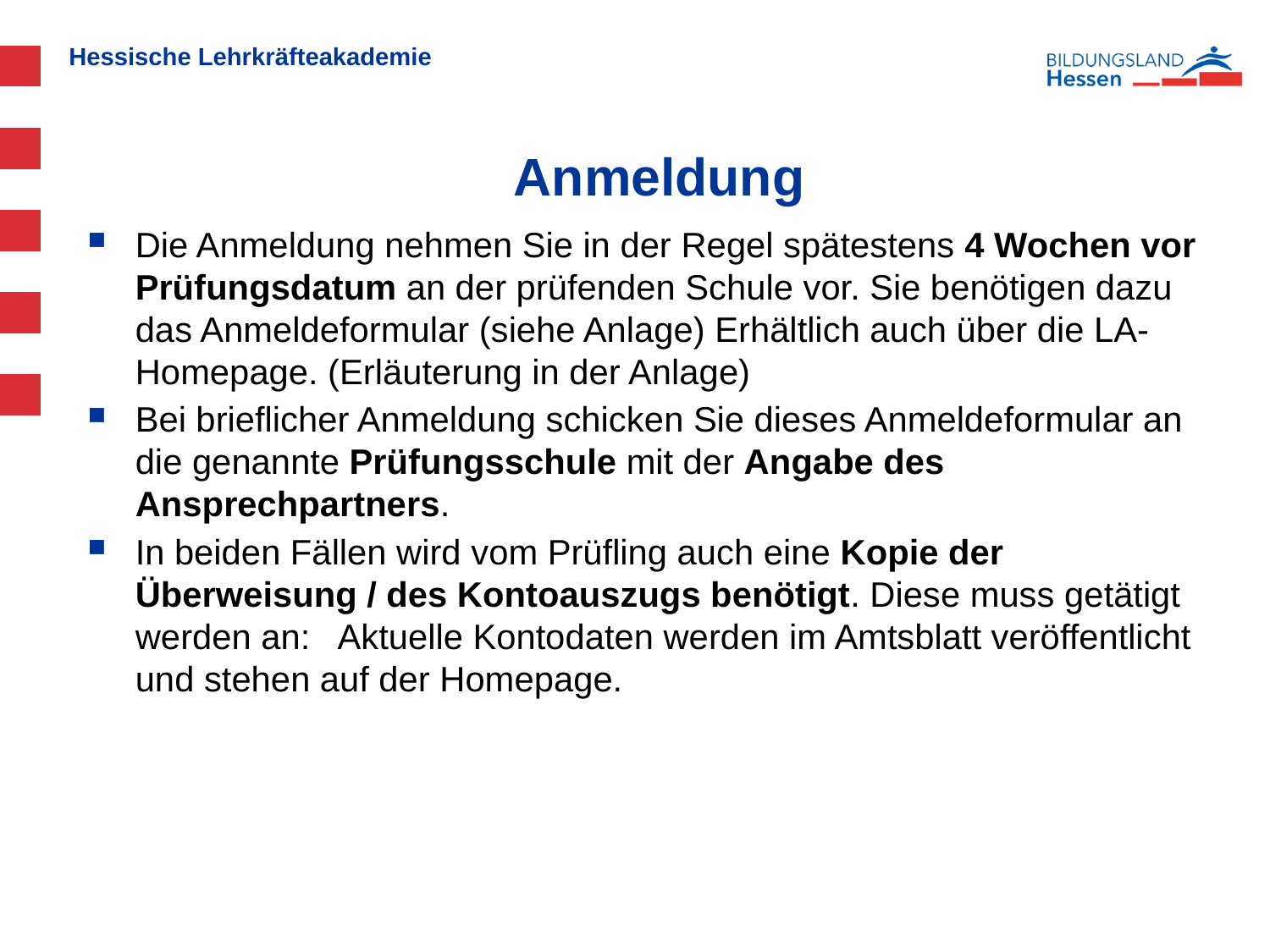

# Anmeldung
Die Anmeldung nehmen Sie in der Regel spätestens 4 Wochen vor Prüfungsdatum an der prüfenden Schule vor. Sie benötigen dazu das Anmeldeformular (siehe Anlage) Erhältlich auch über die LA-Homepage. (Erläuterung in der Anlage)
Bei brieflicher Anmeldung schicken Sie dieses Anmeldeformular an die genannte Prüfungsschule mit der Angabe des Ansprechpartners.
In beiden Fällen wird vom Prüfling auch eine Kopie der Überweisung / des Kontoauszugs benötigt. Diese muss getätigt werden an:   Aktuelle Kontodaten werden im Amtsblatt veröffentlicht und stehen auf der Homepage.